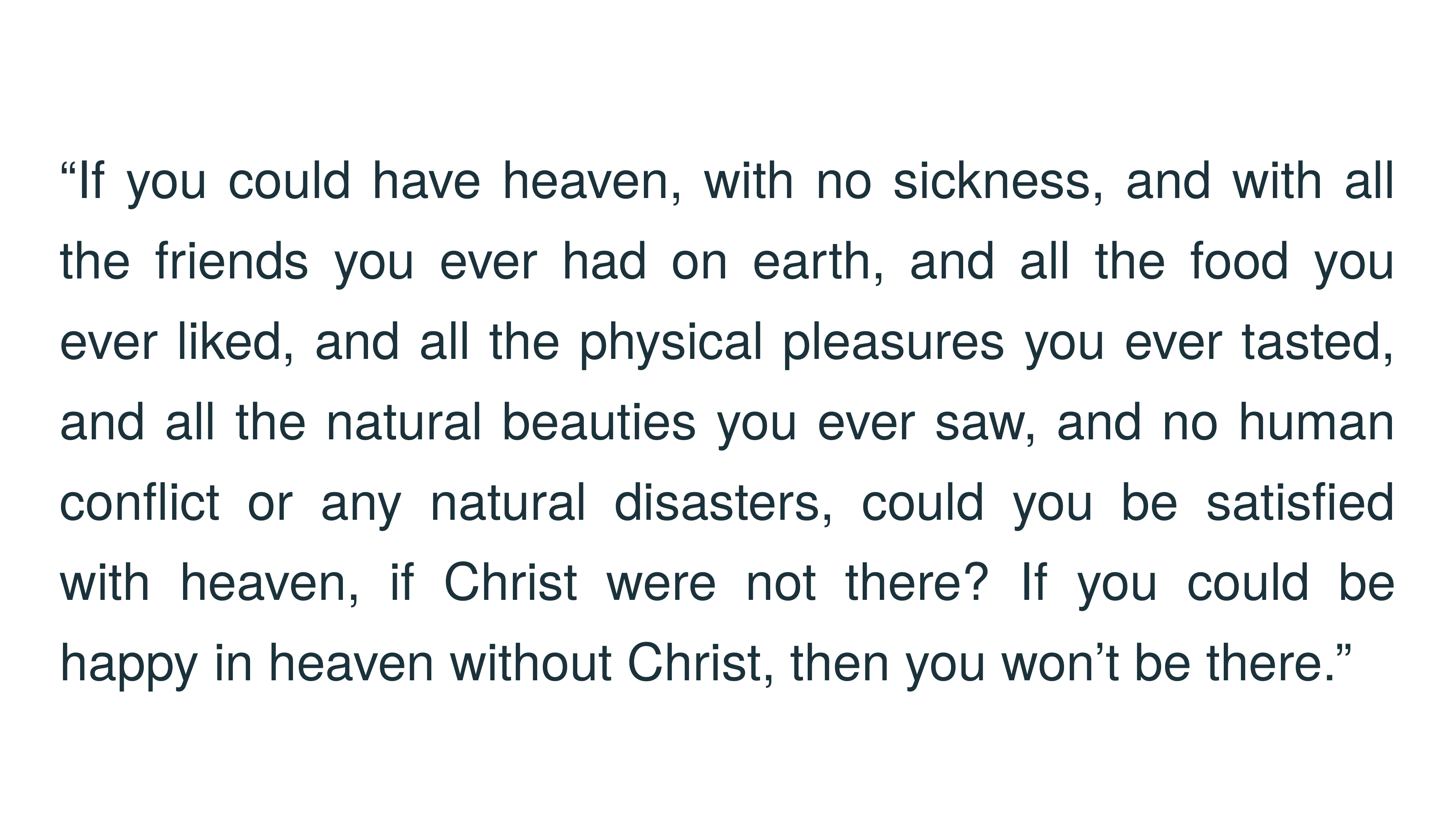

“If you could have heaven, with no sickness, and with all the friends you ever had on earth, and all the food you ever liked, and all the physical pleasures you ever tasted, and all the natural beauties you ever saw, and no human conflict or any natural disasters, could you be satisfied with heaven, if Christ were not there? If you could be happy in heaven without Christ, then you won’t be there.”